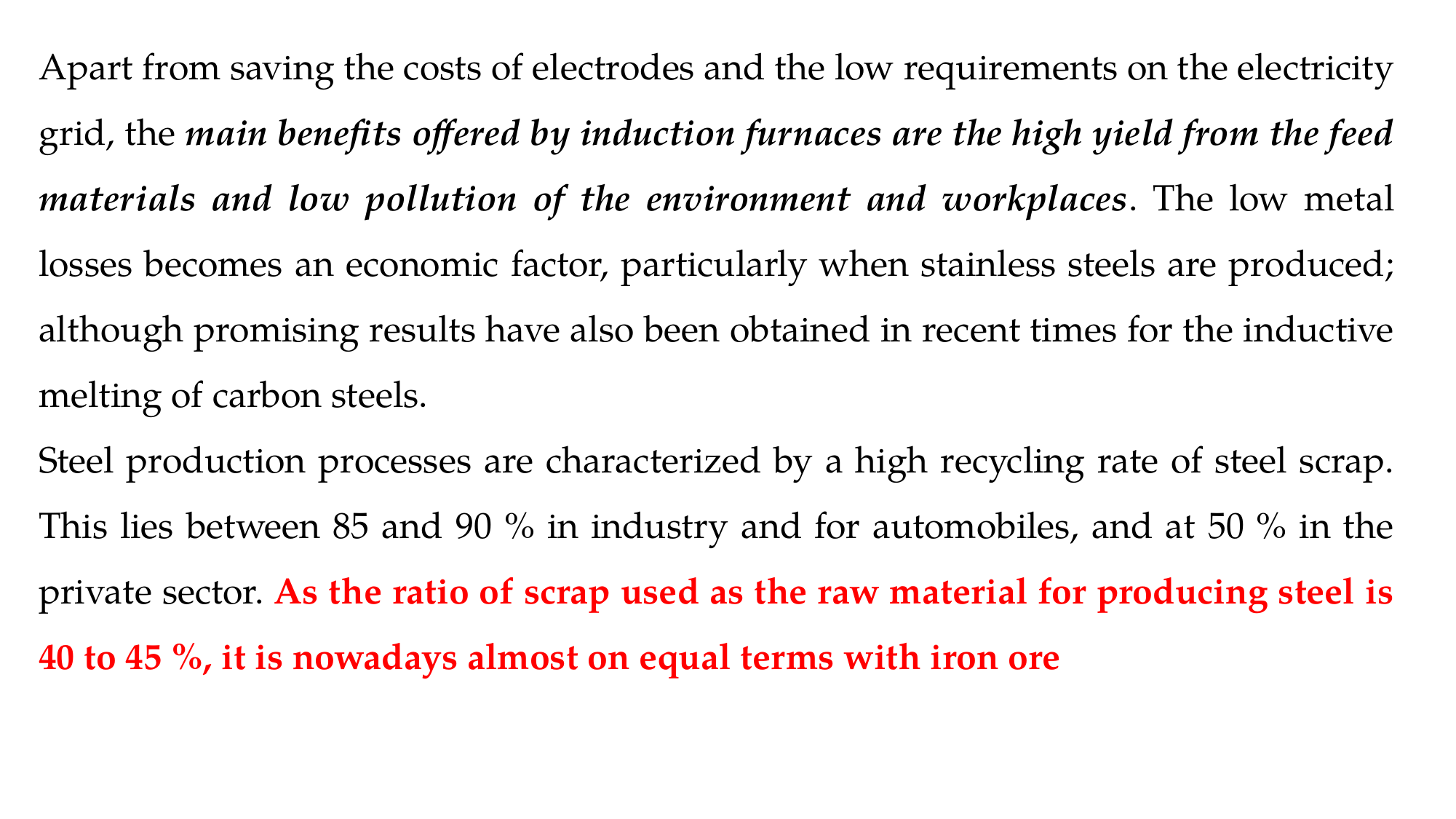

Apart from saving the costs of electrodes and the low requirements on the electricity grid, the main benefits offered by induction furnaces are the high yield from the feed materials and low pollution of the environment and workplaces. The low metal losses becomes an economic factor, particularly when stainless steels are produced; although promising results have also been obtained in recent times for the inductive melting of carbon steels.
Steel production processes are characterized by a high recycling rate of steel scrap. This lies between 85 and 90 % in industry and for automobiles, and at 50 % in the private sector. As the ratio of scrap used as the raw material for producing steel is 40 to 45 %, it is nowadays almost on equal terms with iron ore